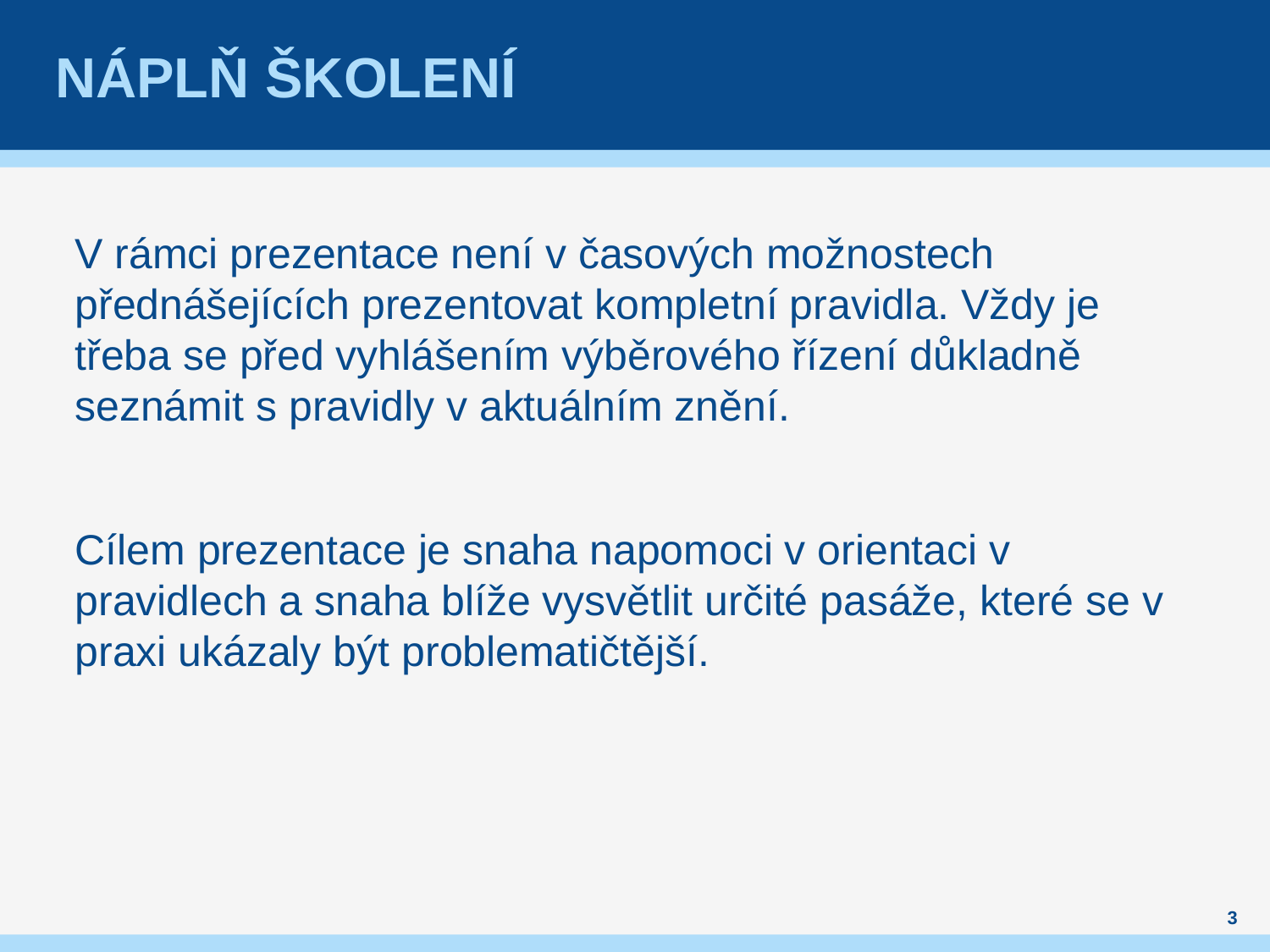

# Náplň školení
V rámci prezentace není v časových možnostech přednášejících prezentovat kompletní pravidla. Vždy je třeba se před vyhlášením výběrového řízení důkladně seznámit s pravidly v aktuálním znění.

Cílem prezentace je snaha napomoci v orientaci v pravidlech a snaha blíže vysvětlit určité pasáže, které se v praxi ukázaly být problematičtější.
3